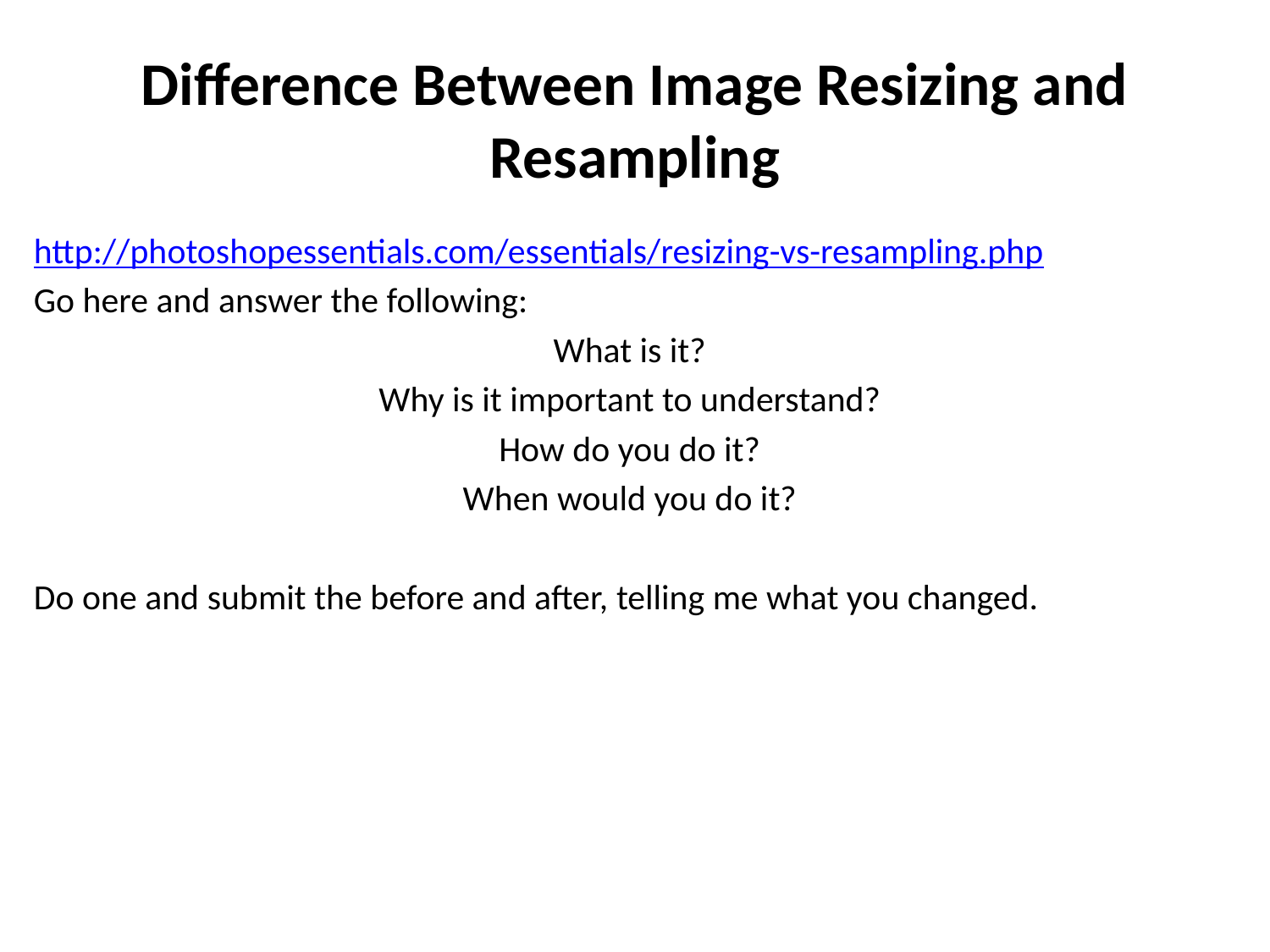

# Difference Between Image Resizing and Resampling
http://photoshopessentials.com/essentials/resizing-vs-resampling.php
Go here and answer the following:
What is it?
Why is it important to understand?
How do you do it?
When would you do it?

Do one and submit the before and after, telling me what you changed.